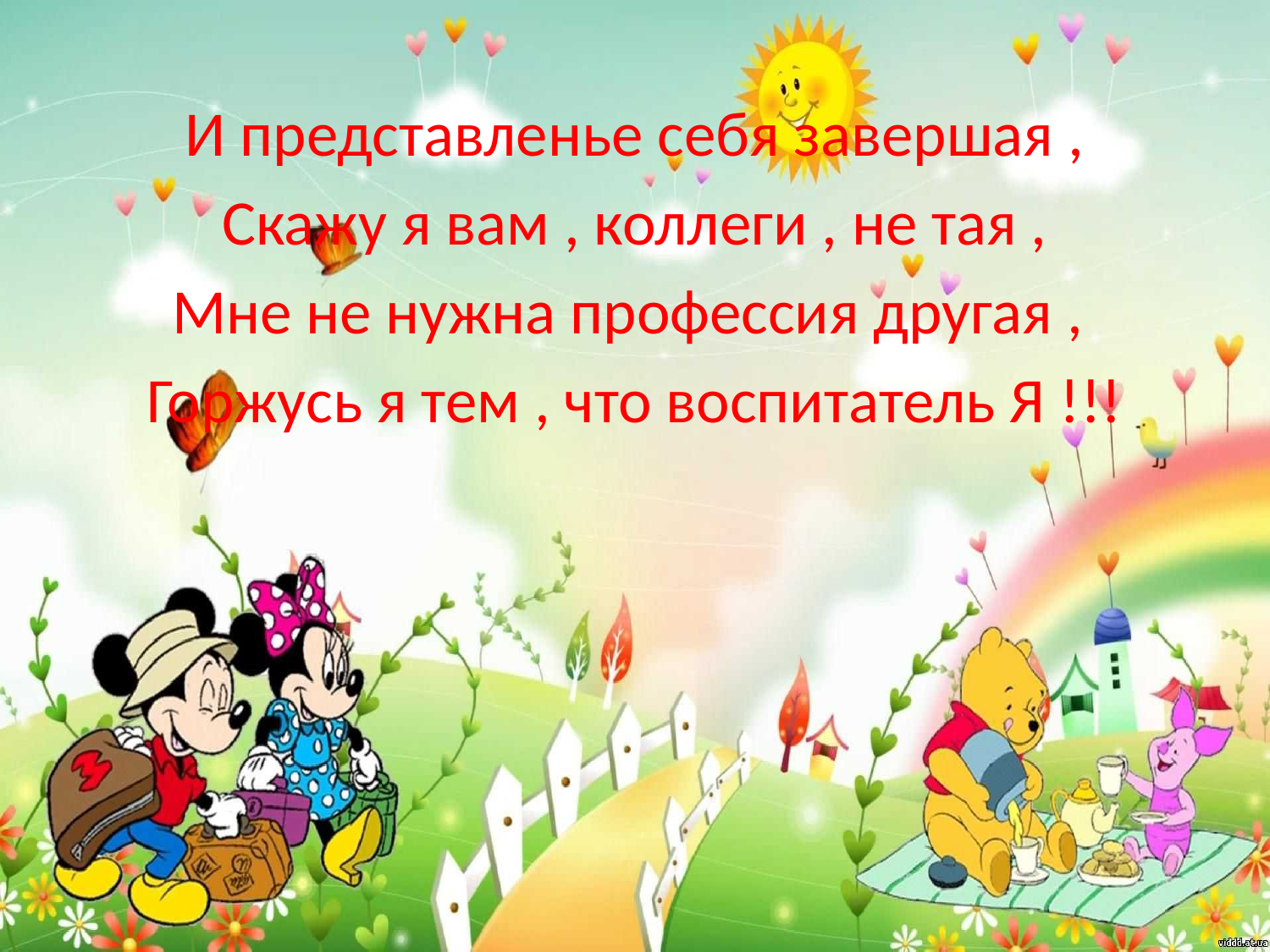

И представленье себя завершая ,
Скажу я вам , коллеги , не тая ,
Мне не нужна профессия другая ,
Горжусь я тем , что воспитатель Я !!!